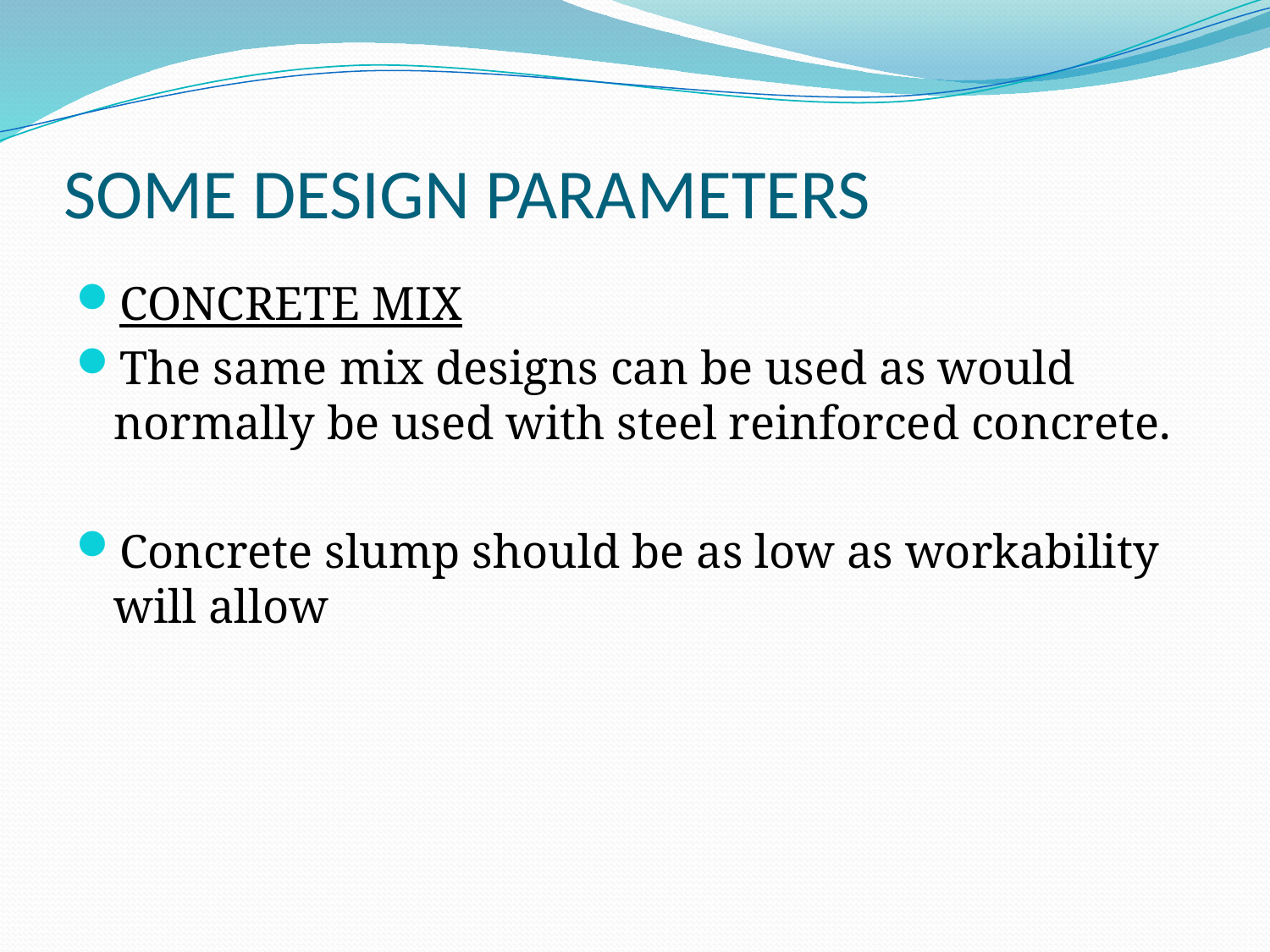

# SOME DESIGN PARAMETERS
CONCRETE MIX
The same mix designs can be used as would normally be used with steel reinforced concrete.

Concrete slump should be as low as workability will allow